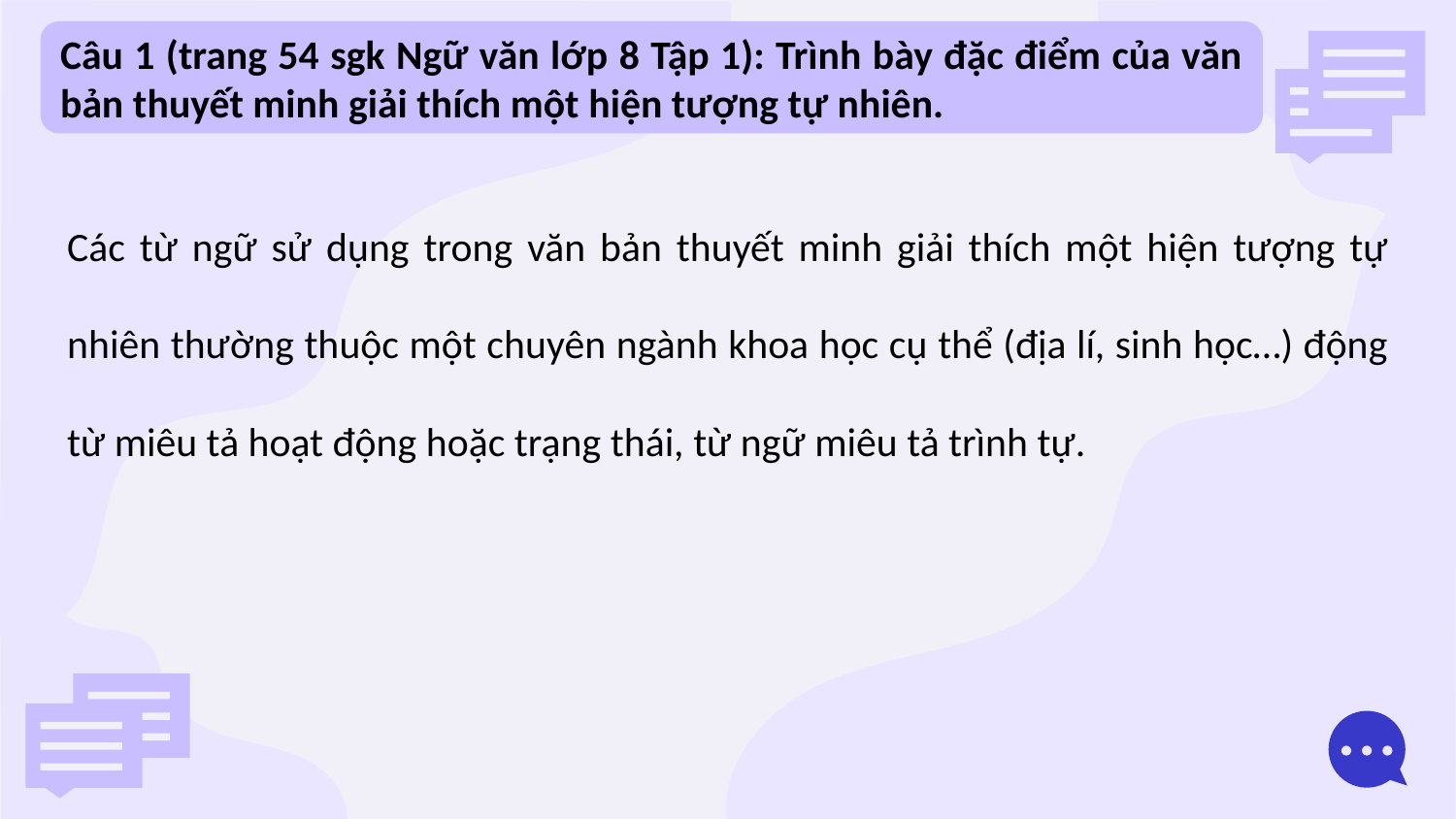

Câu 1 (trang 54 sgk Ngữ văn lớp 8 Tập 1): Trình bày đặc điểm của văn bản thuyết minh giải thích một hiện tượng tự nhiên.

Các từ ngữ sử dụng trong văn bản thuyết minh giải thích một hiện tượng tự nhiên thường thuộc một chuyên ngành khoa học cụ thể (địa lí, sinh học…) động từ miêu tả hoạt động hoặc trạng thái, từ ngữ miêu tả trình tự.